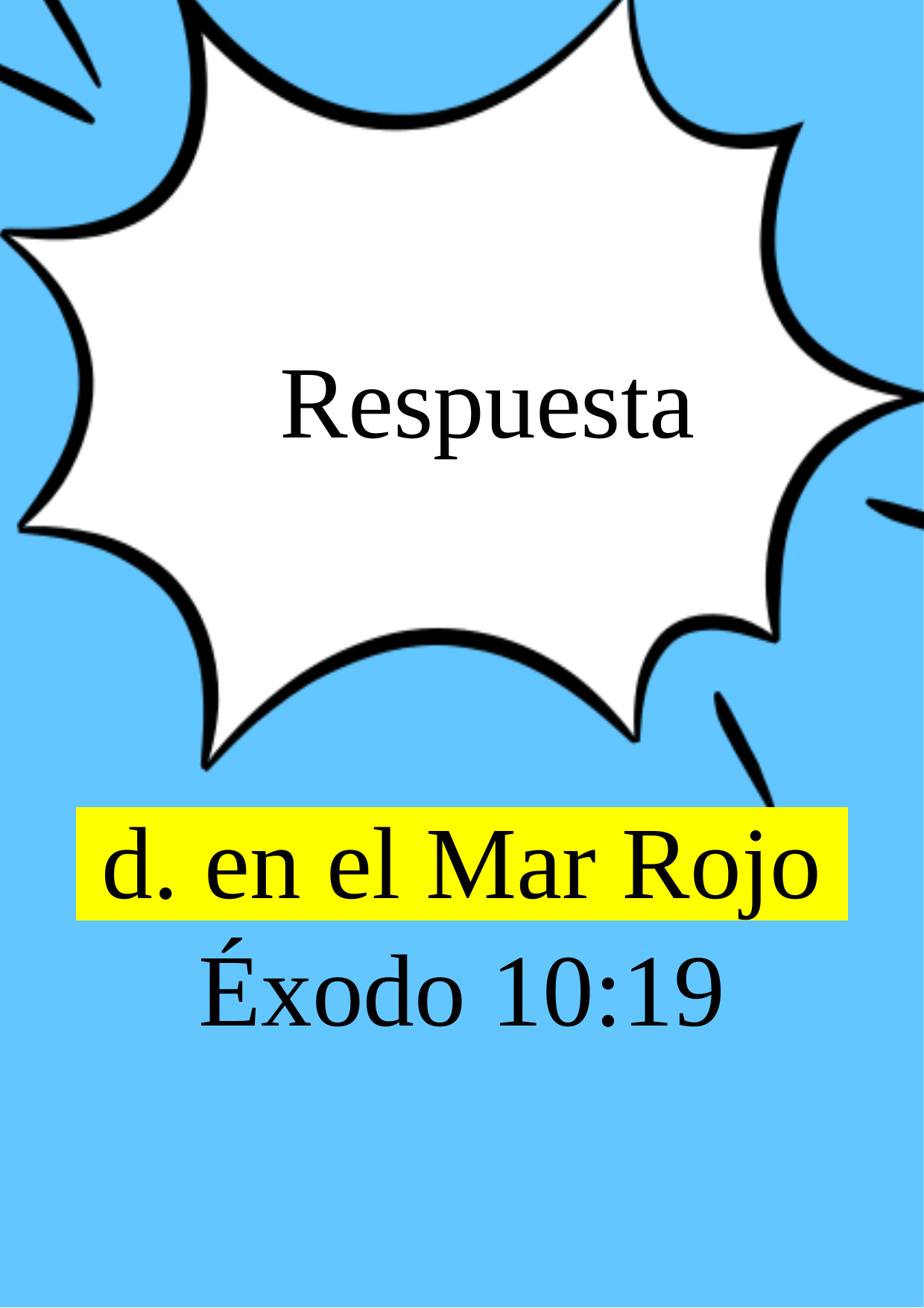

Respuesta

 d. en el Mar Rojo
Éxodo 10:19